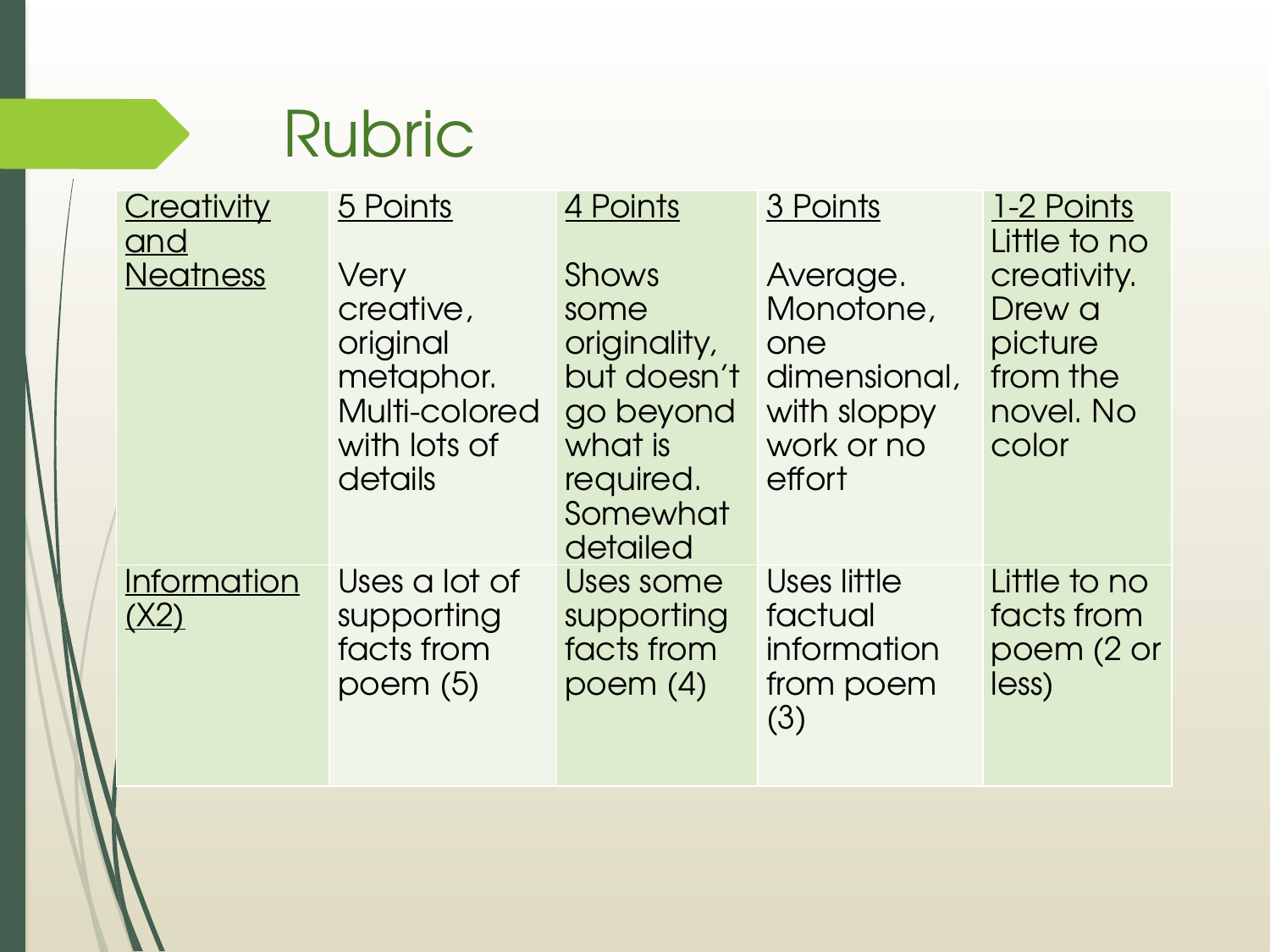

# Rubric
| Creativity and Neatness | 5 Points   Very creative, original metaphor. Multi-colored with lots of details | 4 Points   Shows some originality, but doesn’t go beyond what is required. Somewhat detailed | 3 Points   Average. Monotone, one dimensional, with sloppy work or no effort | 1-2 Points Little to no creativity. Drew a picture from the novel. No color |
| --- | --- | --- | --- | --- |
| Information (X2) | Uses a lot of supporting facts from poem (5) | Uses some supporting facts from poem (4) | Uses little factual information from poem (3) | Little to no facts from poem (2 or less) |